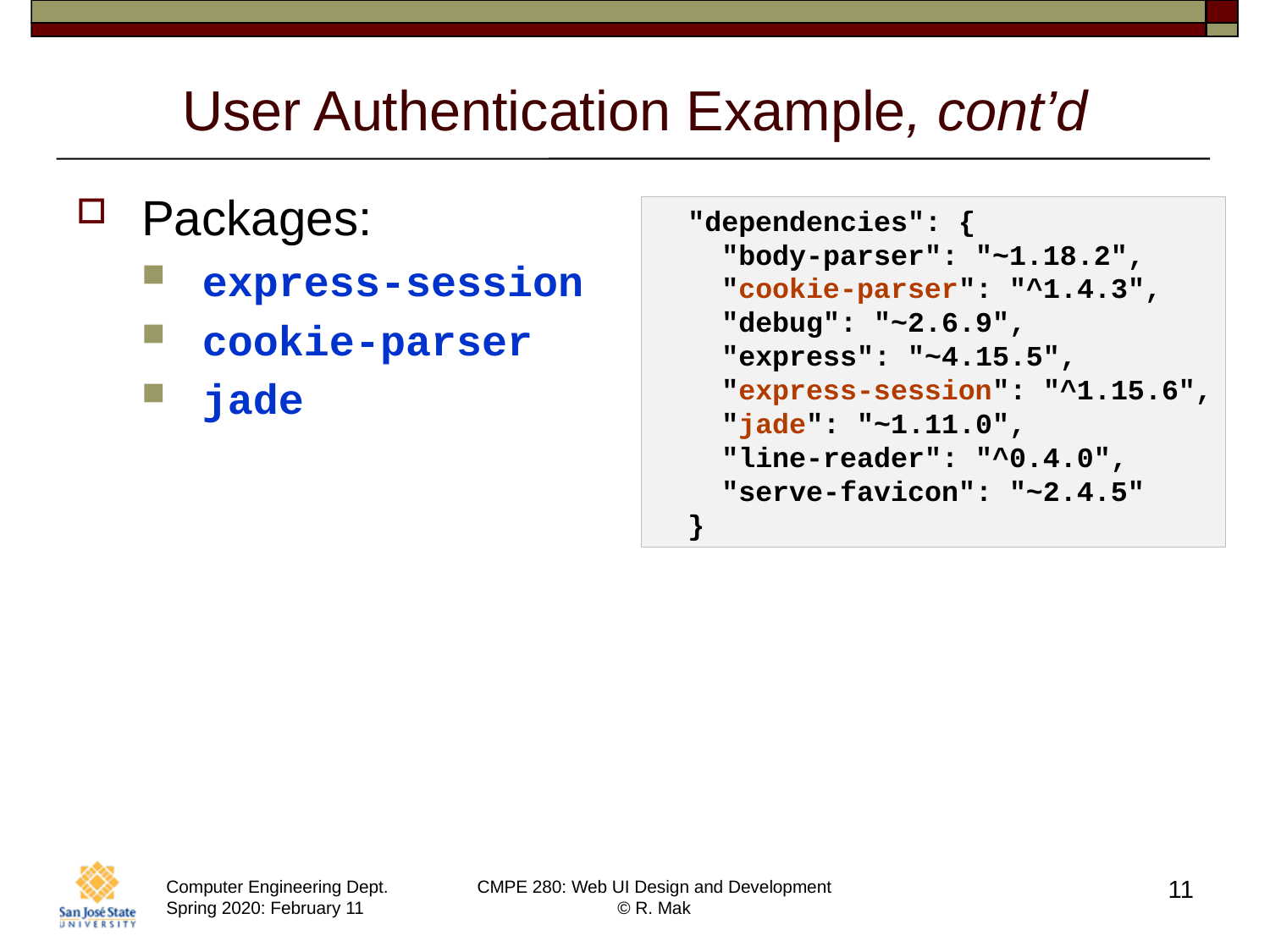

# User Authentication Example, cont’d
Packages:
express-session
cookie-parser
jade
  "dependencies": {
    "body-parser": "~1.18.2",
    "cookie-parser": "^1.4.3",
    "debug": "~2.6.9",
    "express": "~4.15.5",
    "express-session": "^1.15.6",
    "jade": "~1.11.0",
    "line-reader": "^0.4.0",
    "serve-favicon": "~2.4.5"
  }
11